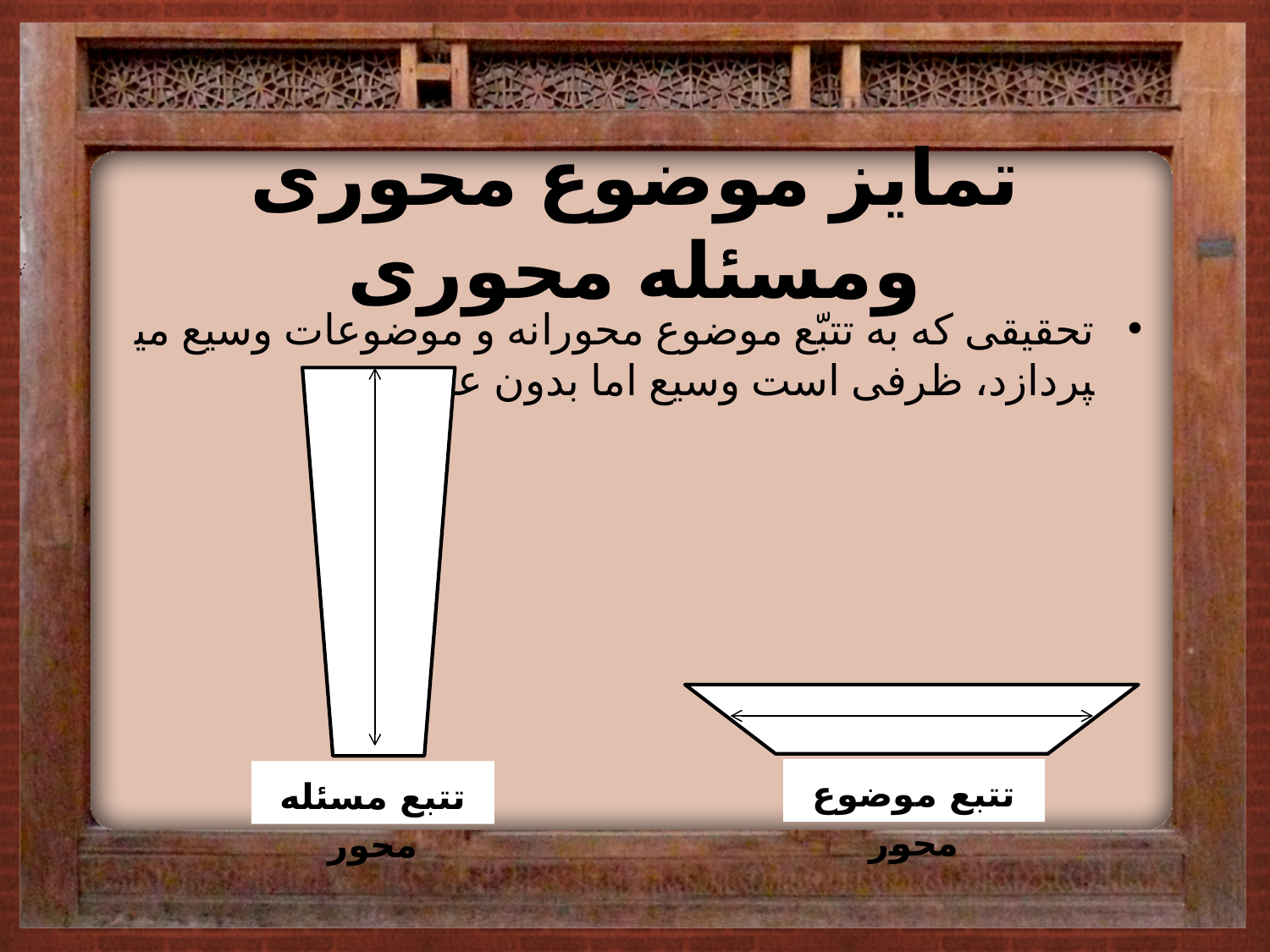

# تمایز موضوع محوری ومسئله محوری
تحقیقی که به تتبّع موضوع محورانه و موضوعات وسیع می­پردازد، ظرفی است وسیع اما بدون عمق.

تتبع موضوع محور
تتبع مسئله محور